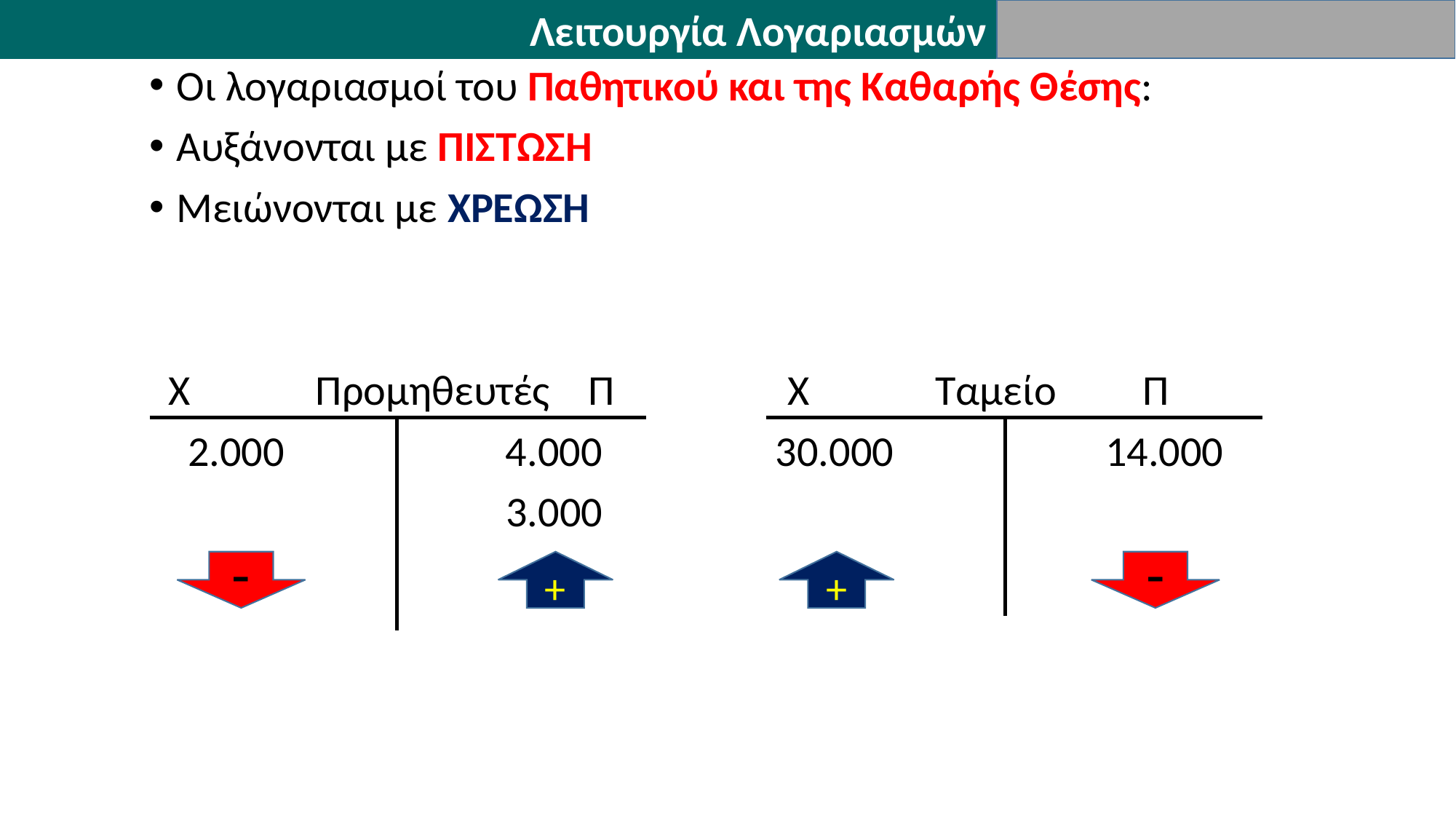

Λειτουργία Λογαριασμών

Οι λογαριασμοί του Παθητικού και της Καθαρής Θέσης:
Αυξάνονται με ΠΙΣΤΩΣΗ
Μειώνονται με ΧΡΕΩΣΗ

  Χ             Προμηθευτές    Π                  Χ             Ταμείο         Π
    2.000                       4.000                  30.000                      14.000
                                     3.000

-
-
+
+